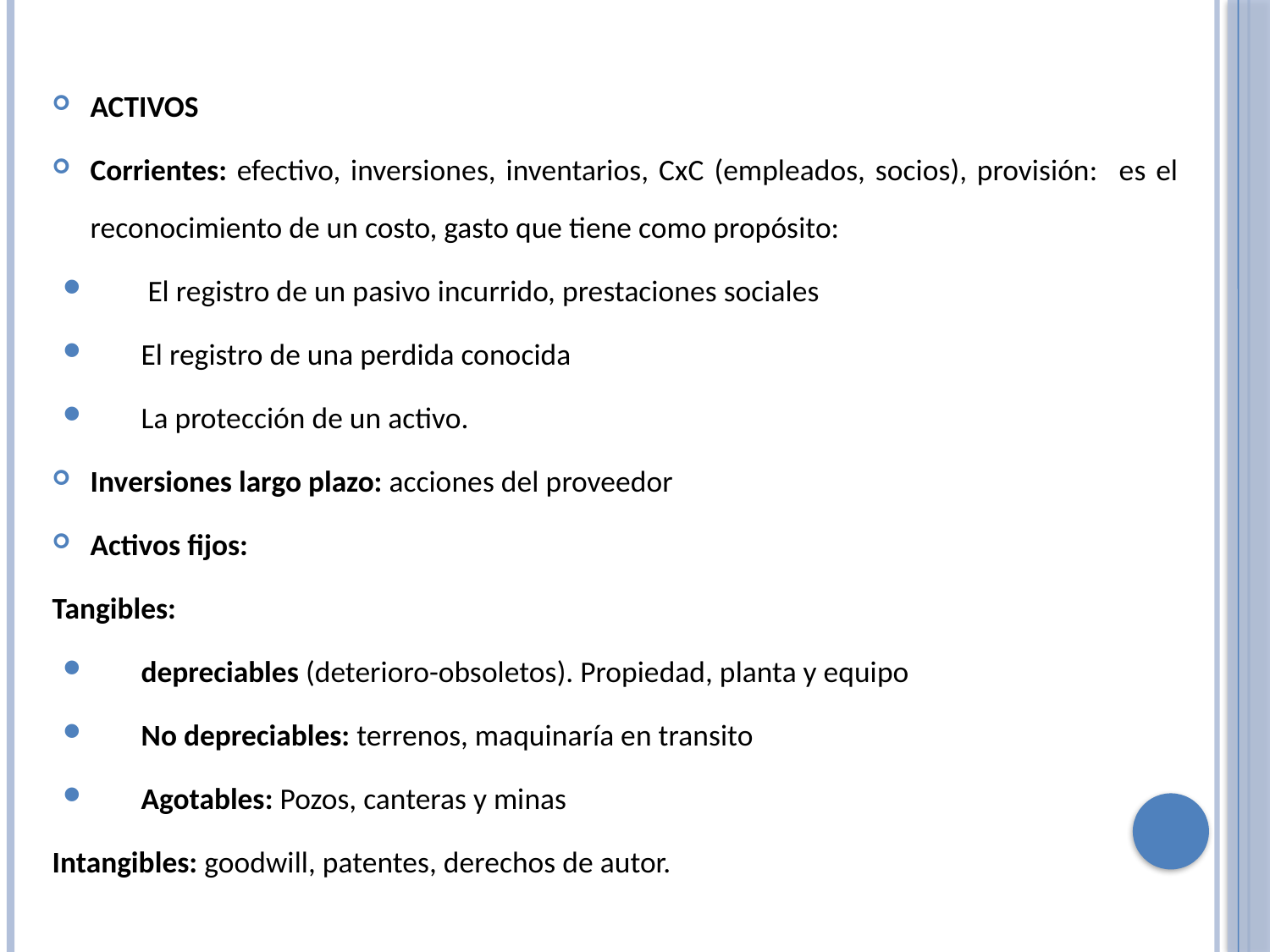

ACTIVOS
Corrientes: efectivo, inversiones, inventarios, CxC (empleados, socios), provisión:  es el reconocimiento de un costo, gasto que tiene como propósito:
 El registro de un pasivo incurrido, prestaciones sociales
El registro de una perdida conocida
La protección de un activo.
Inversiones largo plazo: acciones del proveedor
Activos fijos:
Tangibles:
depreciables (deterioro-obsoletos). Propiedad, planta y equipo
No depreciables: terrenos, maquinaría en transito
Agotables: Pozos, canteras y minas
Intangibles: goodwill, patentes, derechos de autor.